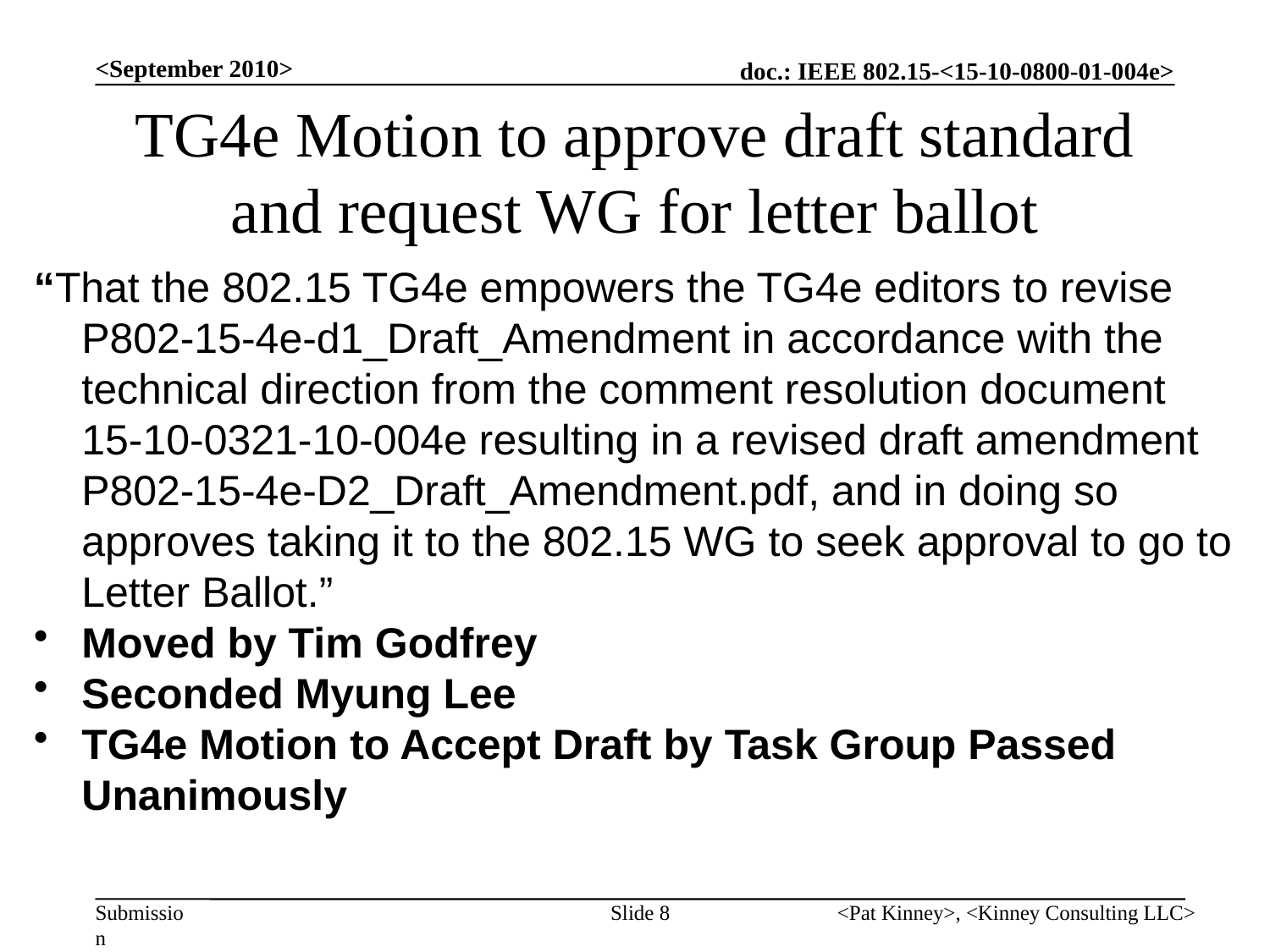

<September 2010>
# TG4e Motion to approve draft standard and request WG for letter ballot
“That the 802.15 TG4e empowers the TG4e editors to revise P802-15-4e-d1_Draft_Amendment in accordance with the technical direction from the comment resolution document 15-10-0321-10-004e resulting in a revised draft amendment P802-15-4e-D2_Draft_Amendment.pdf, and in doing so approves taking it to the 802.15 WG to seek approval to go to Letter Ballot.”
Moved by Tim Godfrey
Seconded Myung Lee
TG4e Motion to Accept Draft by Task Group Passed Unanimously
Slide 8
<Pat Kinney>, <Kinney Consulting LLC>